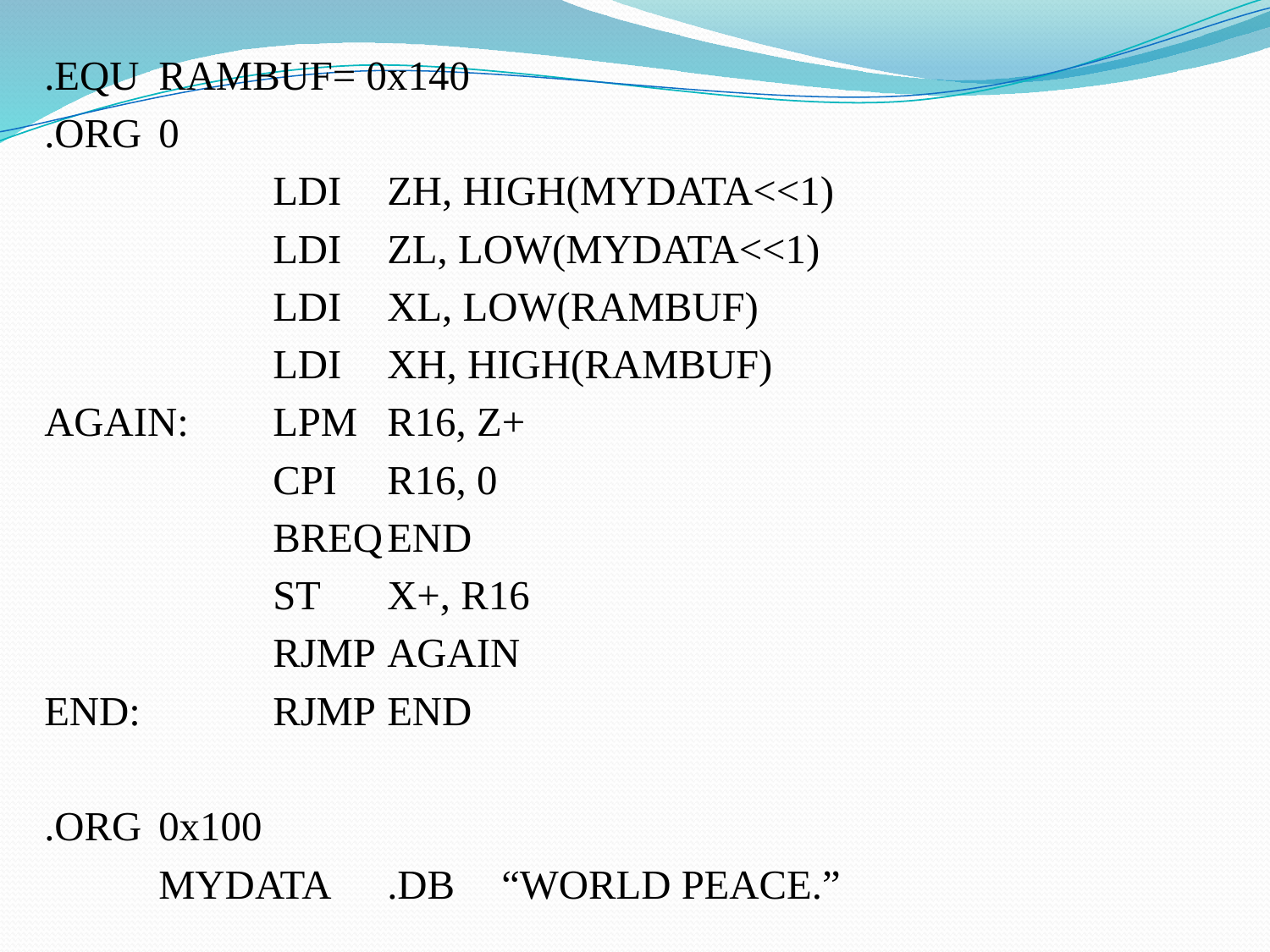

.EQU	RAMBUF= 0x140
.ORG	0
		LDI	ZH, HIGH(MYDATA<<1)
		LDI	ZL, LOW(MYDATA<<1)
		LDI	XL, LOW(RAMBUF)
		LDI	XH, HIGH(RAMBUF)
AGAIN:	LPM	R16, Z+
		CPI	R16, 0
		BREQ	END
		ST	X+, R16
		RJMP	AGAIN
END:		RJMP	END

.ORG	0x100
	MYDATA	.DB	“WORLD PEACE.”